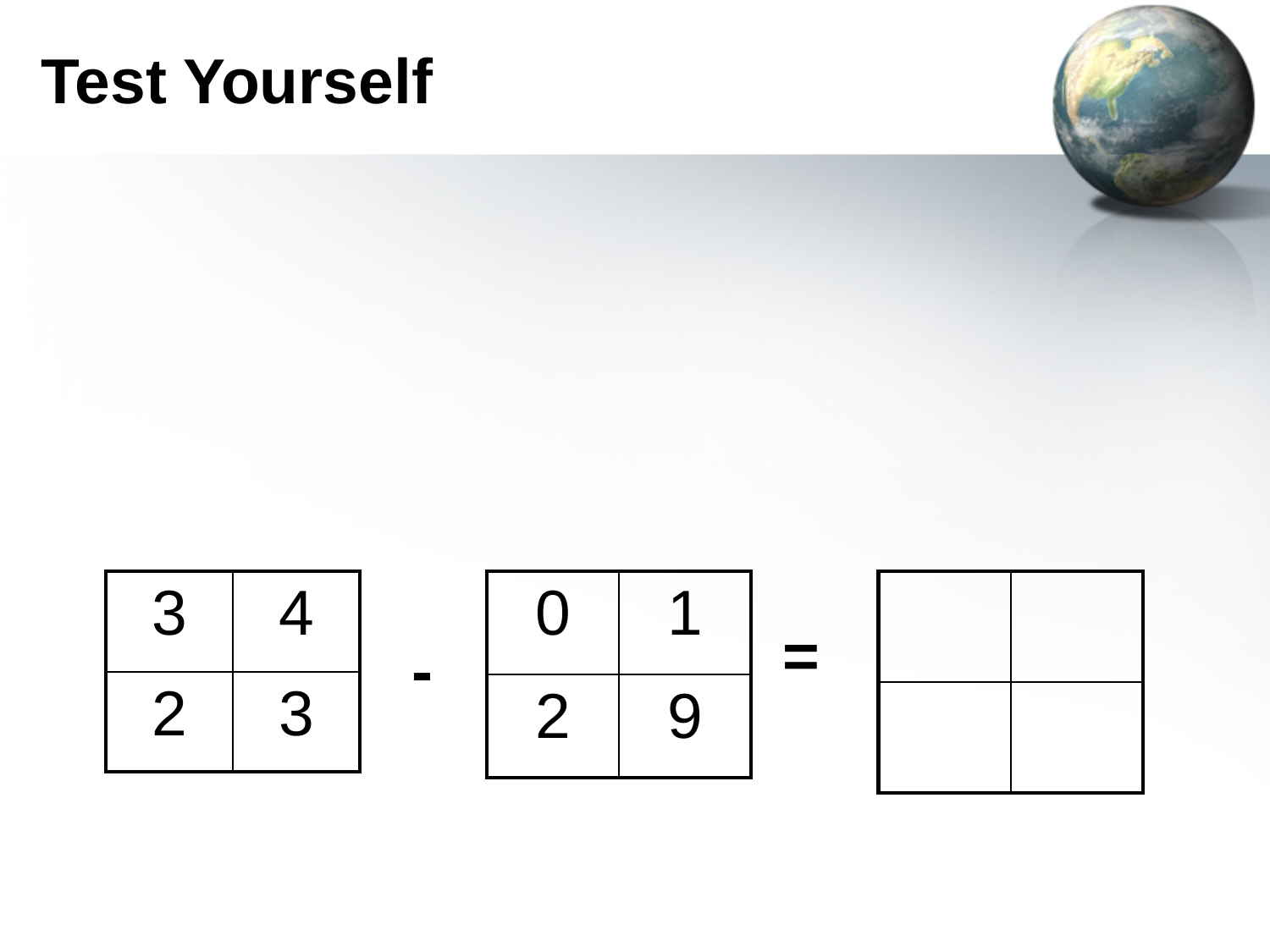

# Test Yourself
| 3 | 4 |
| --- | --- |
| 2 | 3 |
| 0 | 1 |
| --- | --- |
| 2 | 9 |
|  |  |
| --- | --- |
|  |  |
=
-